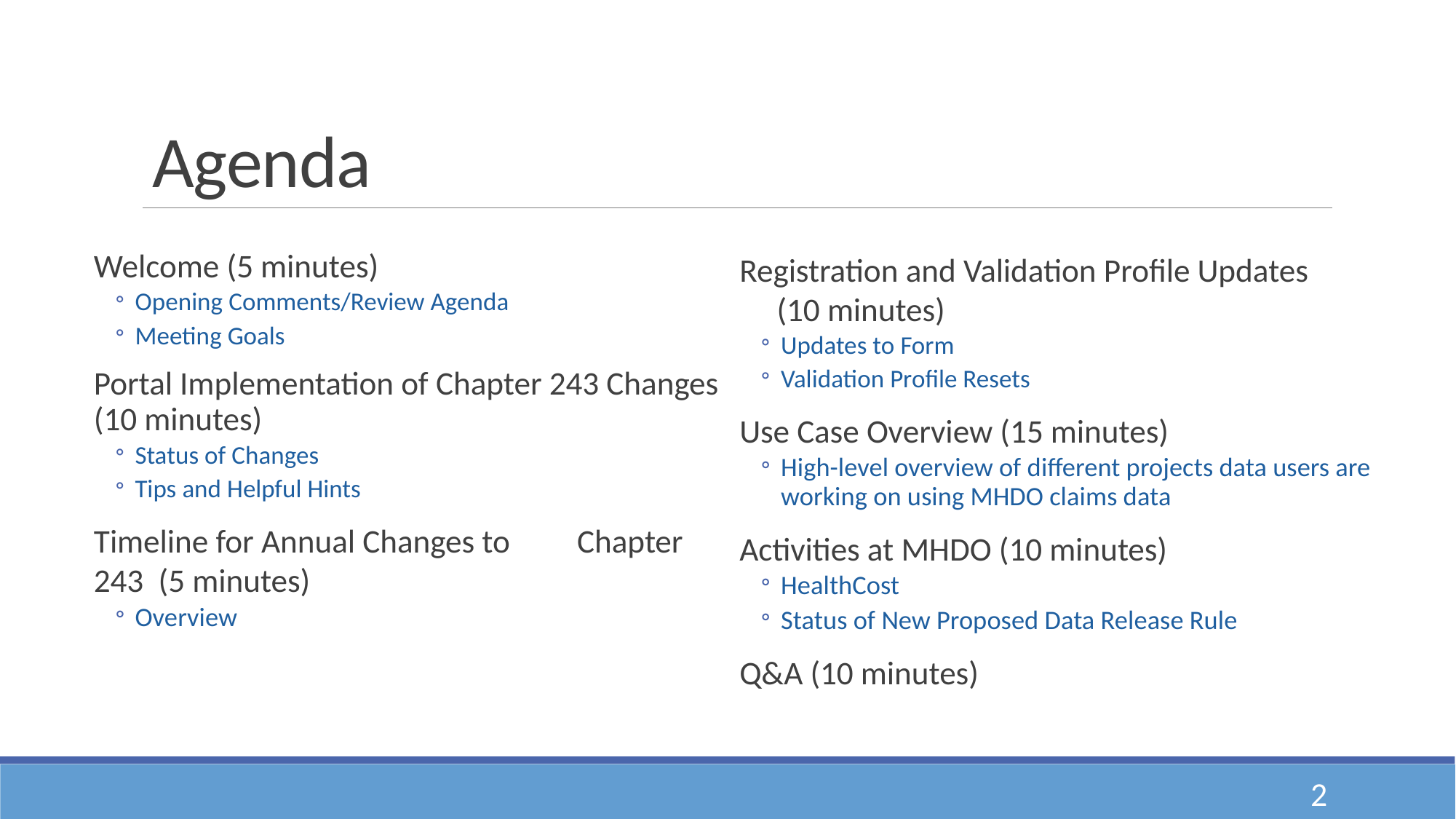

# Agenda
Welcome (5 minutes)
Opening Comments/Review Agenda
Meeting Goals
Portal Implementation of Chapter 243 Changes (10 minutes)
Status of Changes
Tips and Helpful Hints
Timeline for Annual Changes to         Chapter 243  (5 minutes)
Overview

Registration and Validation Profile Updates                (10 minutes)
Updates to Form
Validation Profile Resets
Use Case Overview (15 minutes)
High-level overview of different projects data users are working on using MHDO claims data
Activities at MHDO (10 minutes)
HealthCost
Status of New Proposed Data Release Rule
Q&A (10 minutes)
2